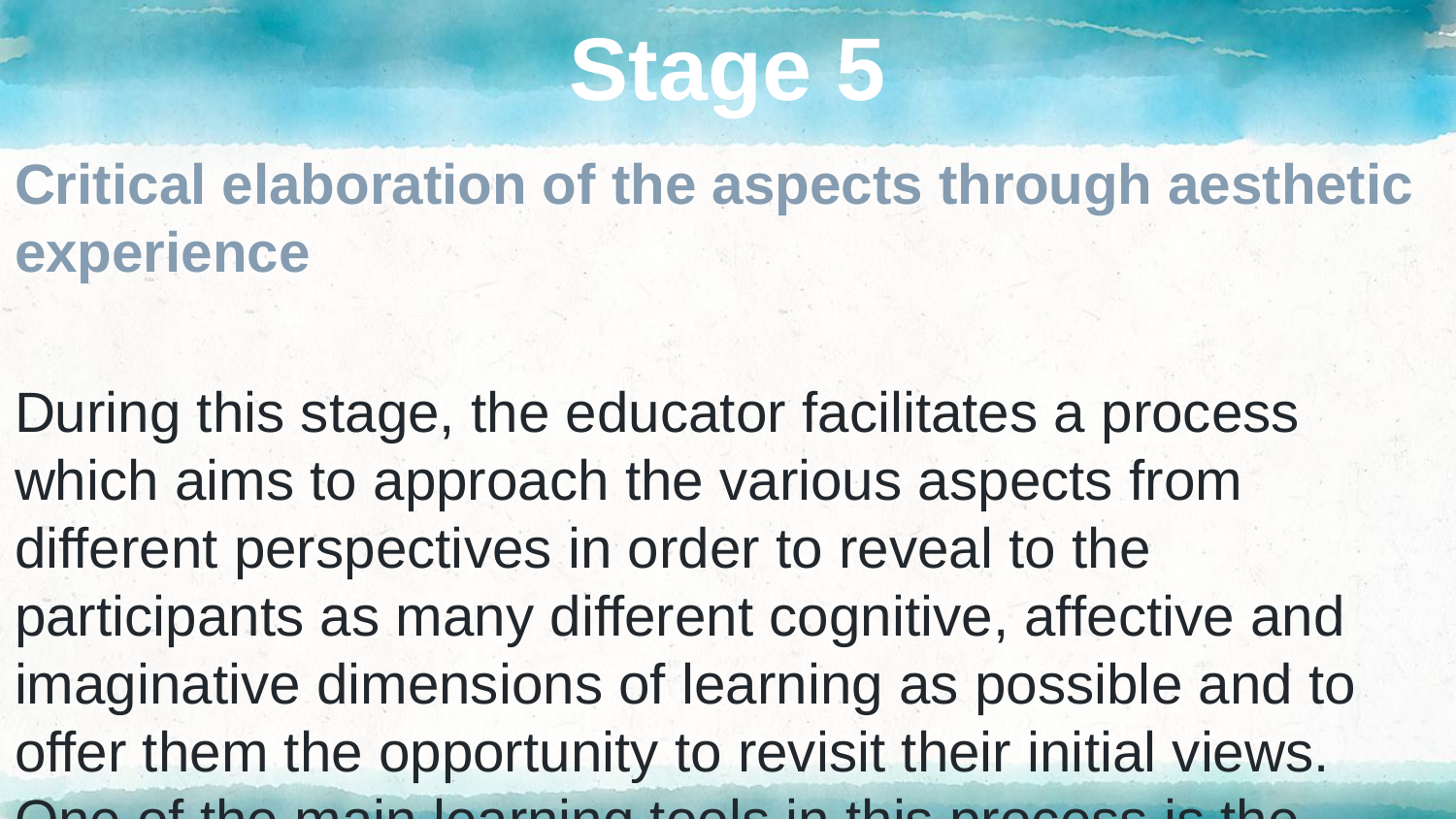

# Stage 5
Critical elaboration of the aspects through aesthetic experience

During this stage, the educator facilitates a process which aims to approach the various aspects from different perspectives in order to reveal to the participants as many different cognitive, affective and imaginative dimensions of learning as possible and to offer them the opportunity to revisit their initial views. One of the main learning tools in this process is the aesthetic experience.